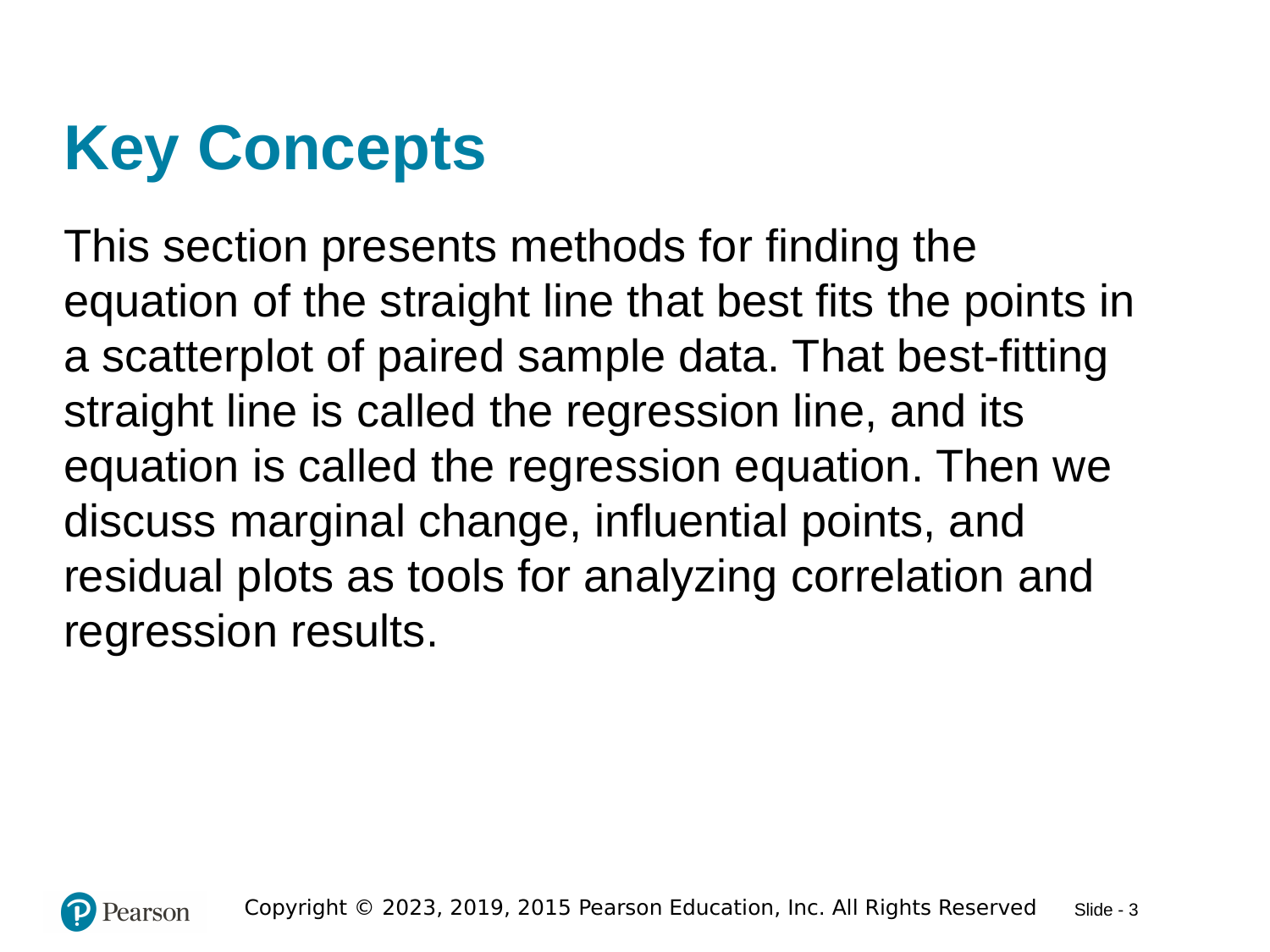

# Key Concepts
This section presents methods for finding the equation of the straight line that best fits the points in a scatterplot of paired sample data. That best-fitting straight line is called the regression line, and its equation is called the regression equation. Then we discuss marginal change, influential points, and residual plots as tools for analyzing correlation and regression results.